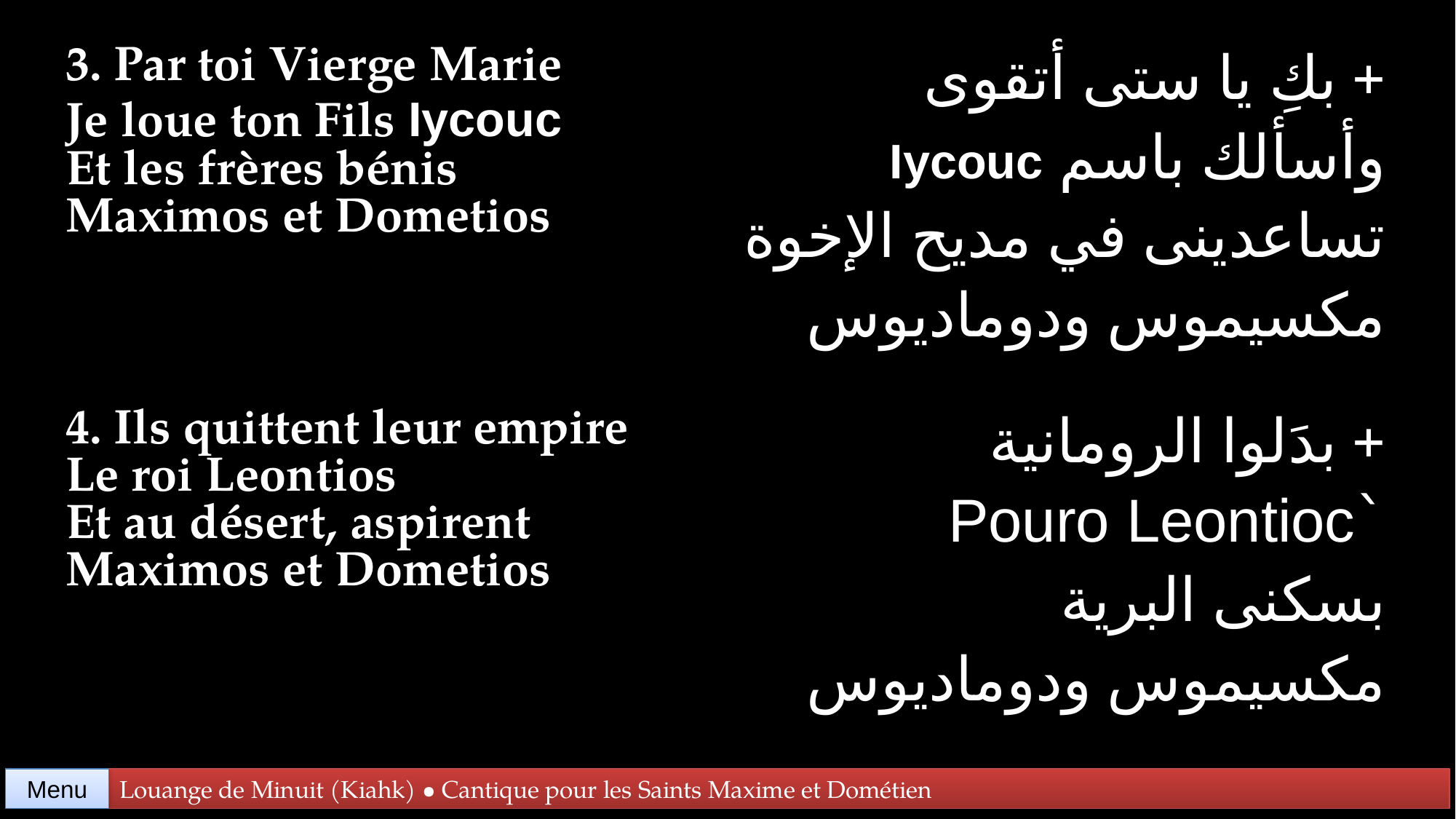

| 3. Par toi Vierge Marie Je loue ton Fils Iycouc Et les frères bénis Maximos et Dometios | + بكِ يا ستى أتقوى وأسألك باسم Iycouc تساعدينى في مديح الإخوة مكسيموس ودوماديوس |
| --- | --- |
| 4. Ils quittent leur empire Le roi Leontios Et au désert, aspirent Maximos et Dometios | + بدَلوا الرومانية `Pouro Leontioc بسكنى البرية مكسيموس ودوماديوس |
Menu
Louange de Minuit (Kiahk) • Cantique pour les Saints Maxime et Dométien